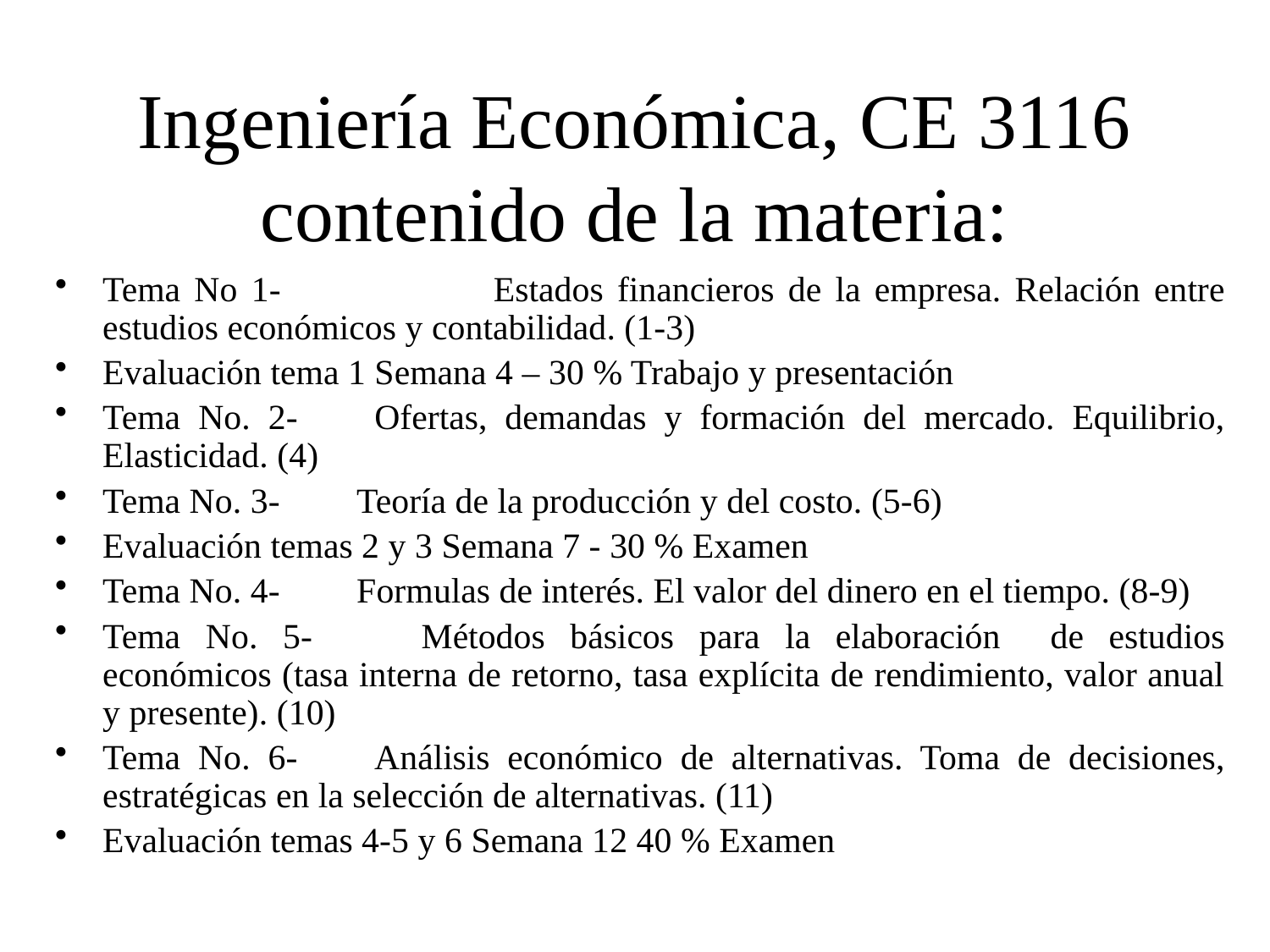

# Ingeniería Económica, CE 3116 contenido de la materia:
Tema No 1-		Estados financieros de la empresa. Relación entre estudios económicos y contabilidad. (1-3)
Evaluación tema 1 Semana 4 – 30 % Trabajo y presentación
Tema No. 2-	Ofertas, demandas y formación del mercado. Equilibrio, Elasticidad. (4)
Tema No. 3-	Teoría de la producción y del costo. (5-6)
Evaluación temas 2 y 3 Semana 7 - 30 % Examen
Tema No. 4- 	Formulas de interés. El valor del dinero en el tiempo. (8-9)
Tema No. 5-  	Métodos básicos para la elaboración  de estudios económicos (tasa interna de retorno, tasa explícita de rendimiento, valor anual y presente). (10)
Tema No. 6-	Análisis económico de alternativas. Toma de decisiones, estratégicas en la selección de alternativas. (11)
Evaluación temas 4-5 y 6 Semana 12 40 % Examen